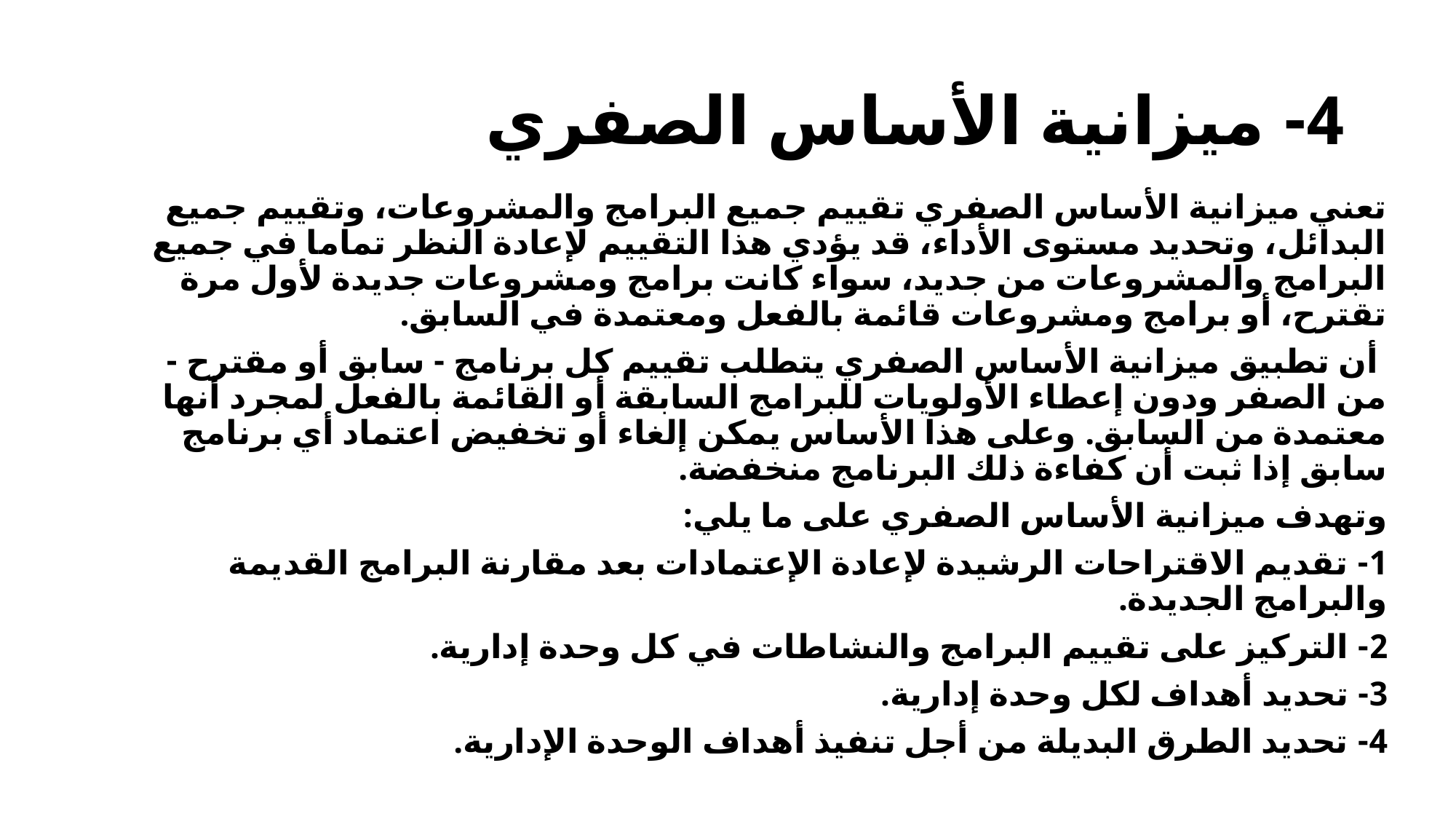

# 4- ميزانية الأساس الصفري
تعني ميزانية الأساس الصفري تقييم جميع البرامج والمشروعات، وتقييم جميع البدائل، وتحديد مستوى الأداء، قد يؤدي هذا التقييم لإعادة النظر تماما في جميع البرامج والمشروعات من جديد، سواء كانت برامج ومشروعات جديدة لأول مرة تقترح، أو برامج ومشروعات قائمة بالفعل ومعتمدة في السابق.
 أن تطبيق ميزانية الأساس الصفري يتطلب تقييم كل برنامج - سابق أو مقترح - من الصفر ودون إعطاء الأولويات للبرامج السابقة أو القائمة بالفعل لمجرد أنها معتمدة من السابق. وعلى هذا الأساس يمكن إلغاء أو تخفيض اعتماد أي برنامج سابق إذا ثبت أن كفاءة ذلك البرنامج منخفضة.
وتهدف ميزانية الأساس الصفري على ما يلي:
1- تقديم الاقتراحات الرشيدة لإعادة الإعتمادات بعد مقارنة البرامج القديمة والبرامج الجديدة.
2- التركيز على تقييم البرامج والنشاطات في كل وحدة إدارية.
3- تحديد أهداف لكل وحدة إدارية.
4- تحديد الطرق البديلة من أجل تنفيذ أهداف الوحدة الإدارية.